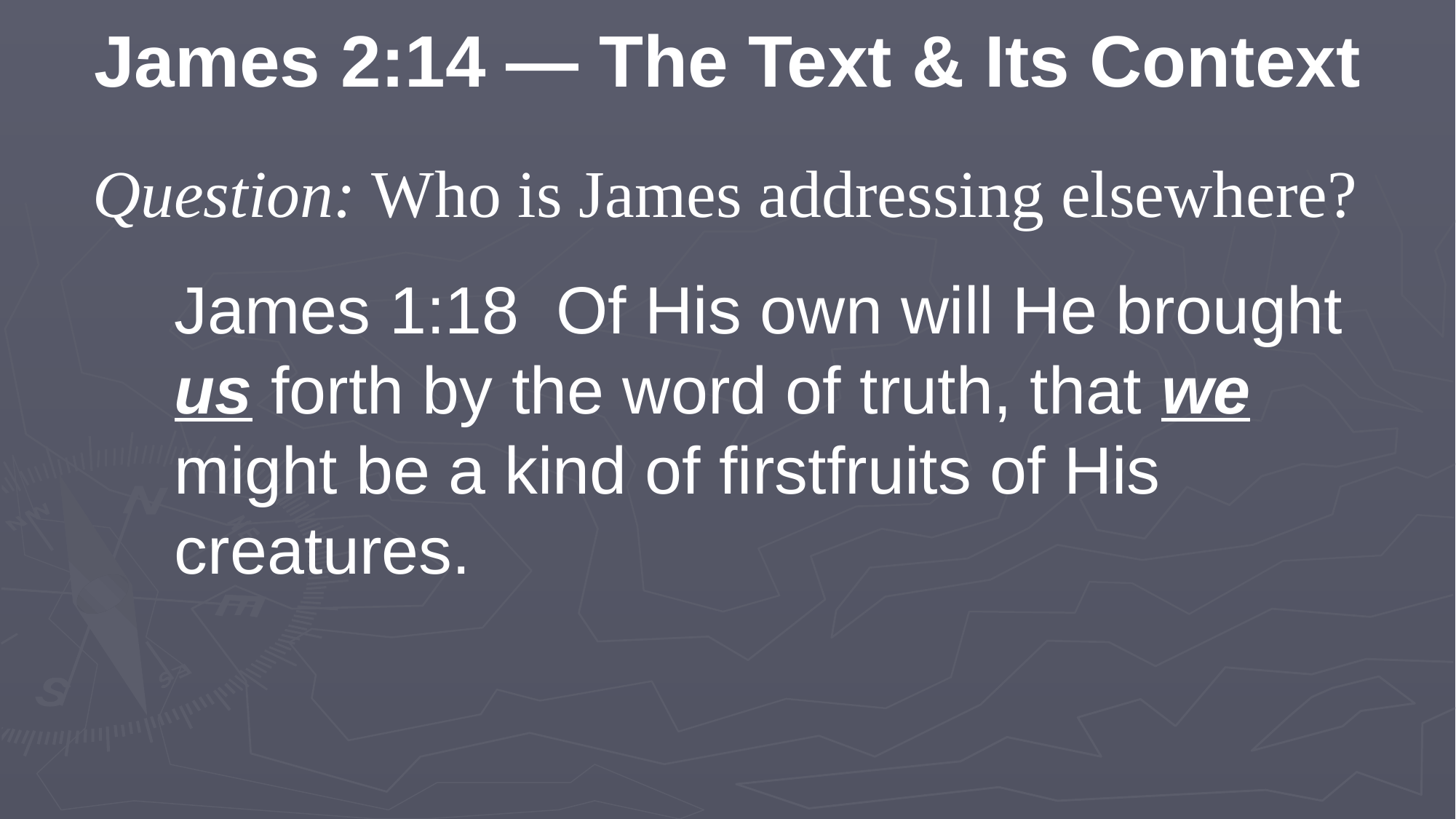

James 2:14 — The Text & Its Context
Question: Who is James addressing elsewhere?
James 1:18  Of His own will He brought us forth by the word of truth, that we might be a kind of firstfruits of His creatures.